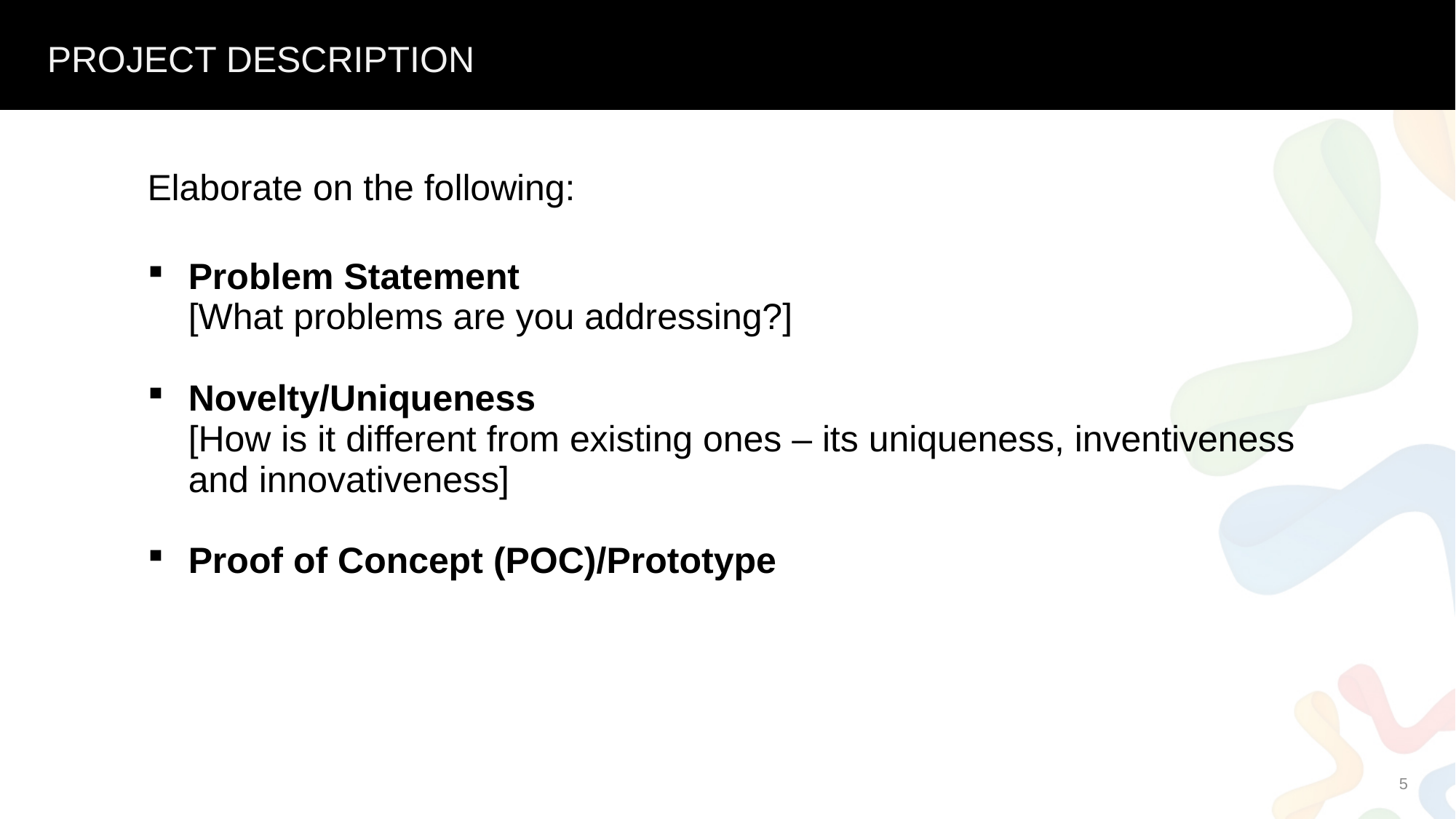

PROJECT DESCRIPTION
| Elaborate on the following: Problem Statement [What problems are you addressing?] Novelty/Uniqueness [How is it different from existing ones – its uniqueness, inventiveness and innovativeness] Proof of Concept (POC)/Prototype |
| --- |
5